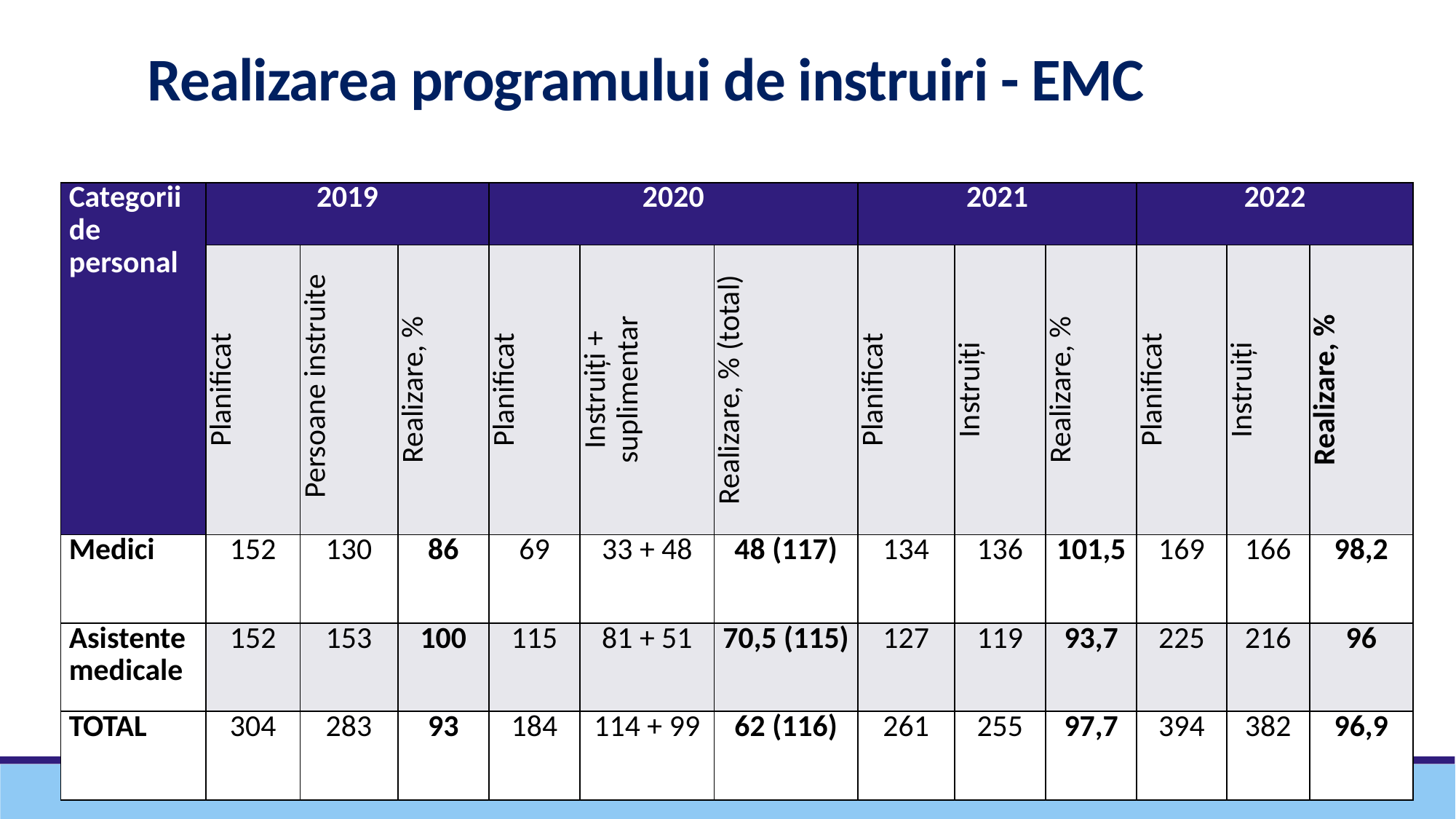

Realizarea programului de instruiri - EMC
| Categorii de personal | 2019 |  |  | 2020 |  |  | 2021 |  |  | 2022 |  |  |
| --- | --- | --- | --- | --- | --- | --- | --- | --- | --- | --- | --- | --- |
|  | Planificat | Persoane instruite | Realizare, % | Planificat | Instruiți + suplimentar | Realizare, % (total) | Planificat | Instruiți | Realizare, % | Planificat | Instruiți | Realizare, % |
| Medici | 152 | 130 | 86 | 69 | 33 + 48 | 48 (117) | 134 | 136 | 101,5 | 169 | 166 | 98,2 |
| Asistente medicale | 152 | 153 | 100 | 115 | 81 + 51 | 70,5 (115) | 127 | 119 | 93,7 | 225 | 216 | 96 |
| TOTAL | 304 | 283 | 93 | 184 | 114 + 99 | 62 (116) | 261 | 255 | 97,7 | 394 | 382 | 96,9 |